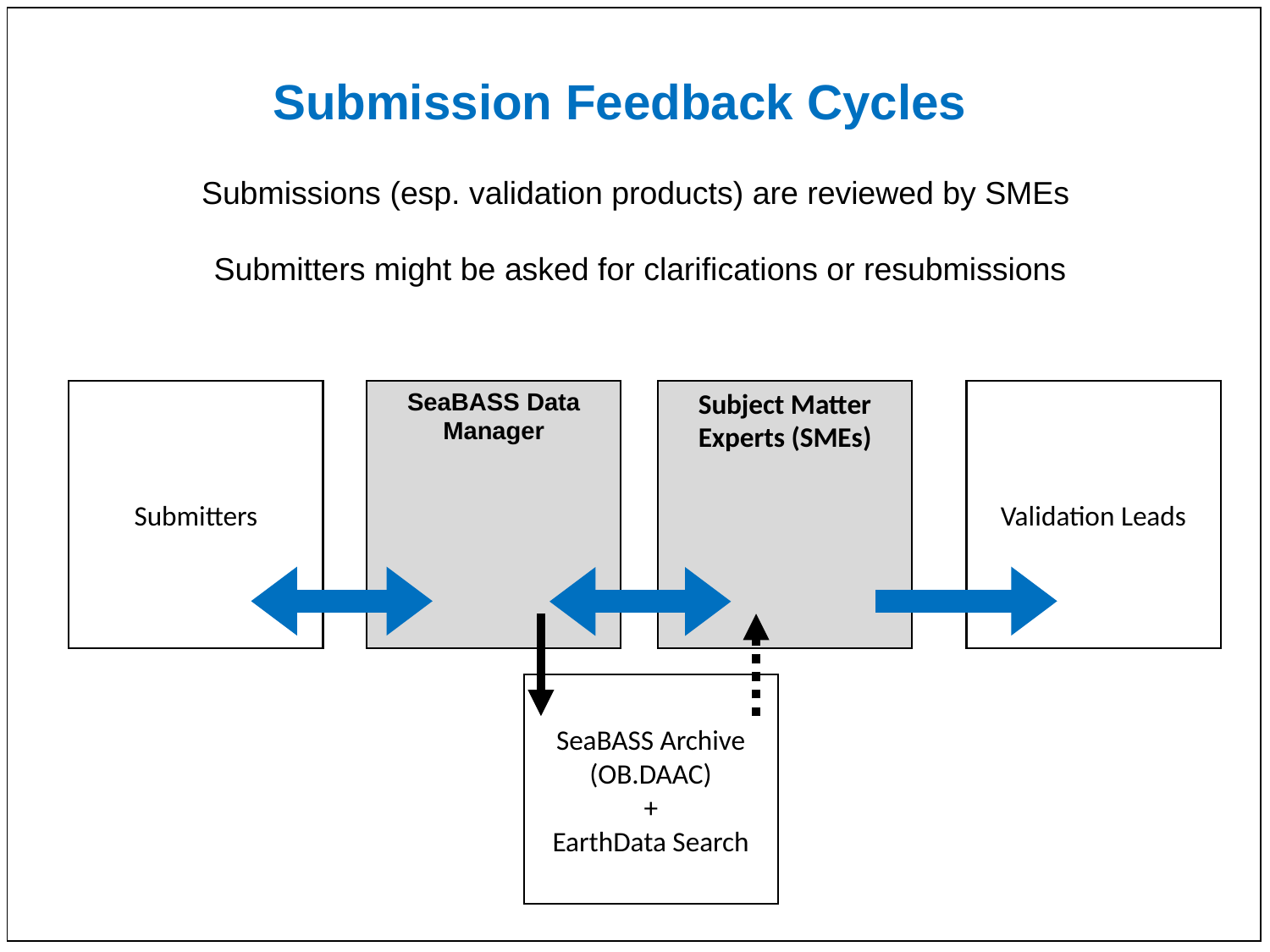

Submission Feedback Cycles
Submissions (esp. validation products) are reviewed by SMEs

Submitters might be asked for clarifications or resubmissions
Submitters
SeaBASS Data Manager

Subject Matter Experts (SMEs)

SeaBASS Archive
(OB.DAAC)
+
EarthData Search
Validation Leads